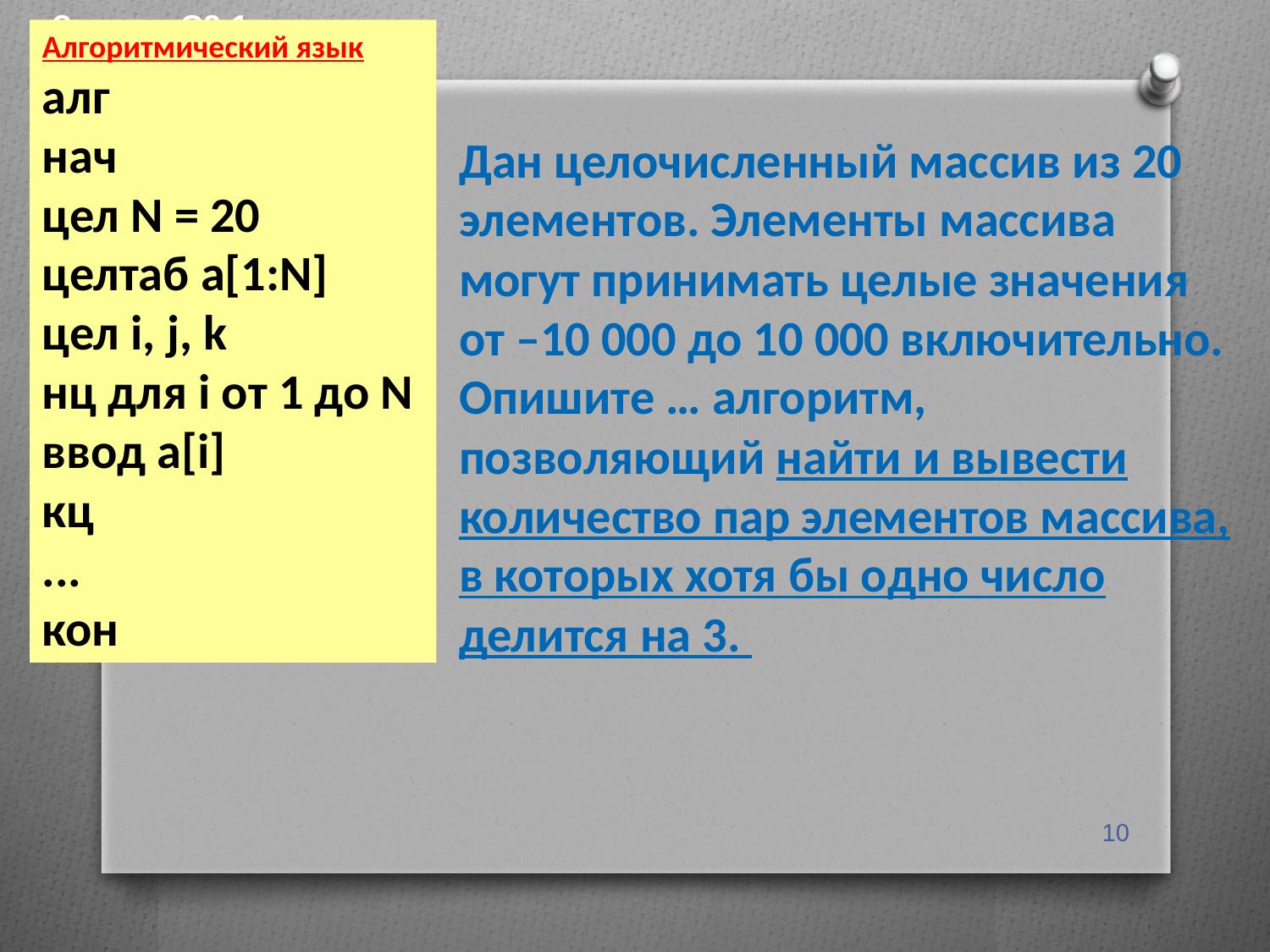

Задача  С2-1
Алгоритмический язык
алг
нач
цел N = 20
целтаб a[1:N]
цел i, j, k
нц для i от 1 до N
ввод a[i]
кц
...
кон
Дан целочисленный массив из 20 элементов. Элементы массива могут принимать целые значения от –10 000 до 10 000 включительно. Опишите … алгоритм, позволяющий найти и вывести количество пар элементов массива, в которых хотя бы одно число делится на 3.

10